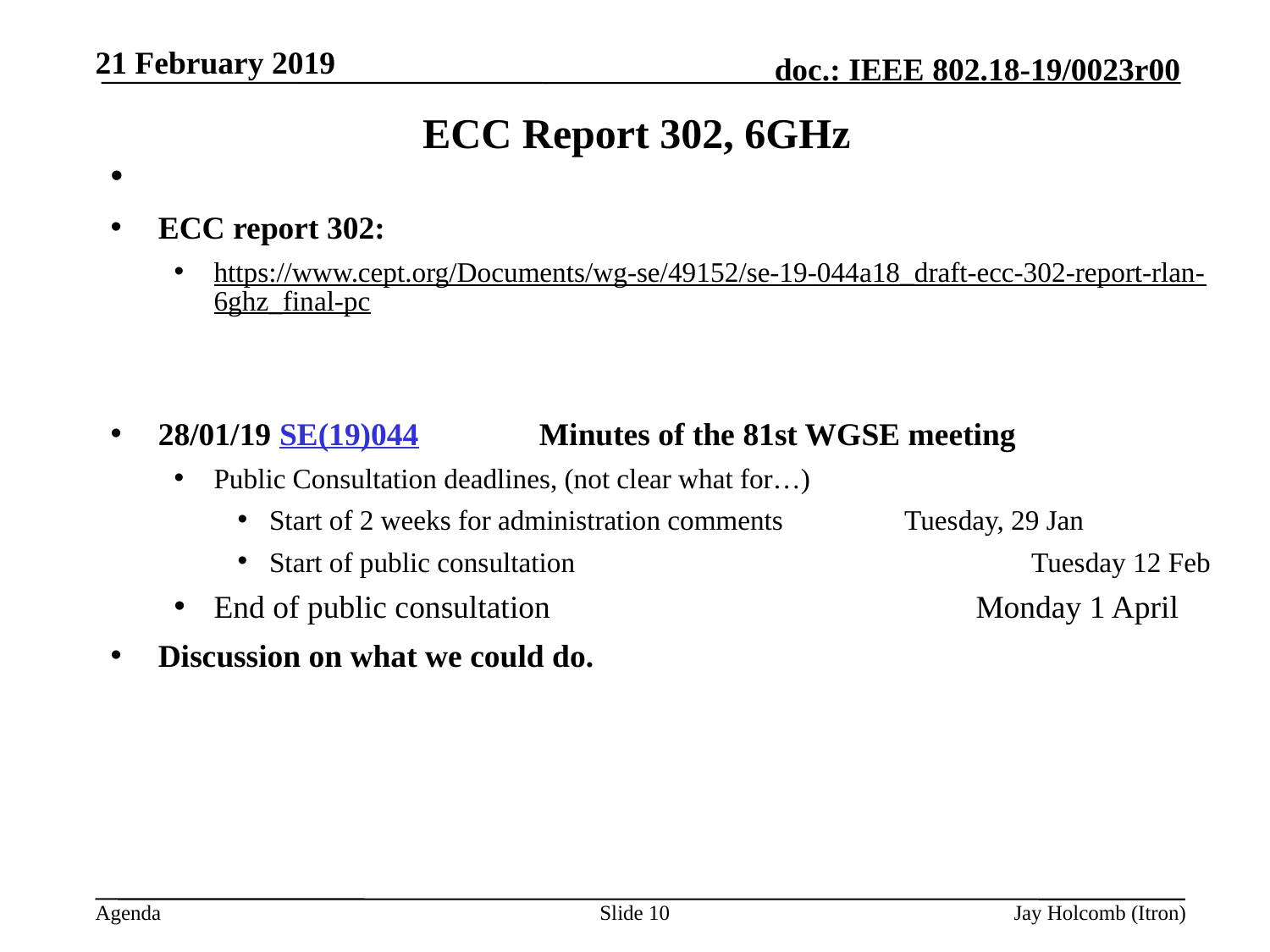

21 February 2019
# ECC Report 302, 6GHz

ECC report 302:
https://www.cept.org/Documents/wg-se/49152/se-19-044a18_draft-ecc-302-report-rlan-6ghz_final-pc

28/01/19 SE(19)044	Minutes of the 81st WGSE meeting
Public Consultation deadlines, (not clear what for…)
Start of 2 weeks for administration comments	Tuesday, 29 Jan
Start of public consultation				Tuesday 12 Feb
End of public consultation				Monday 1 April
Discussion on what we could do.
Slide 10
Jay Holcomb (Itron)